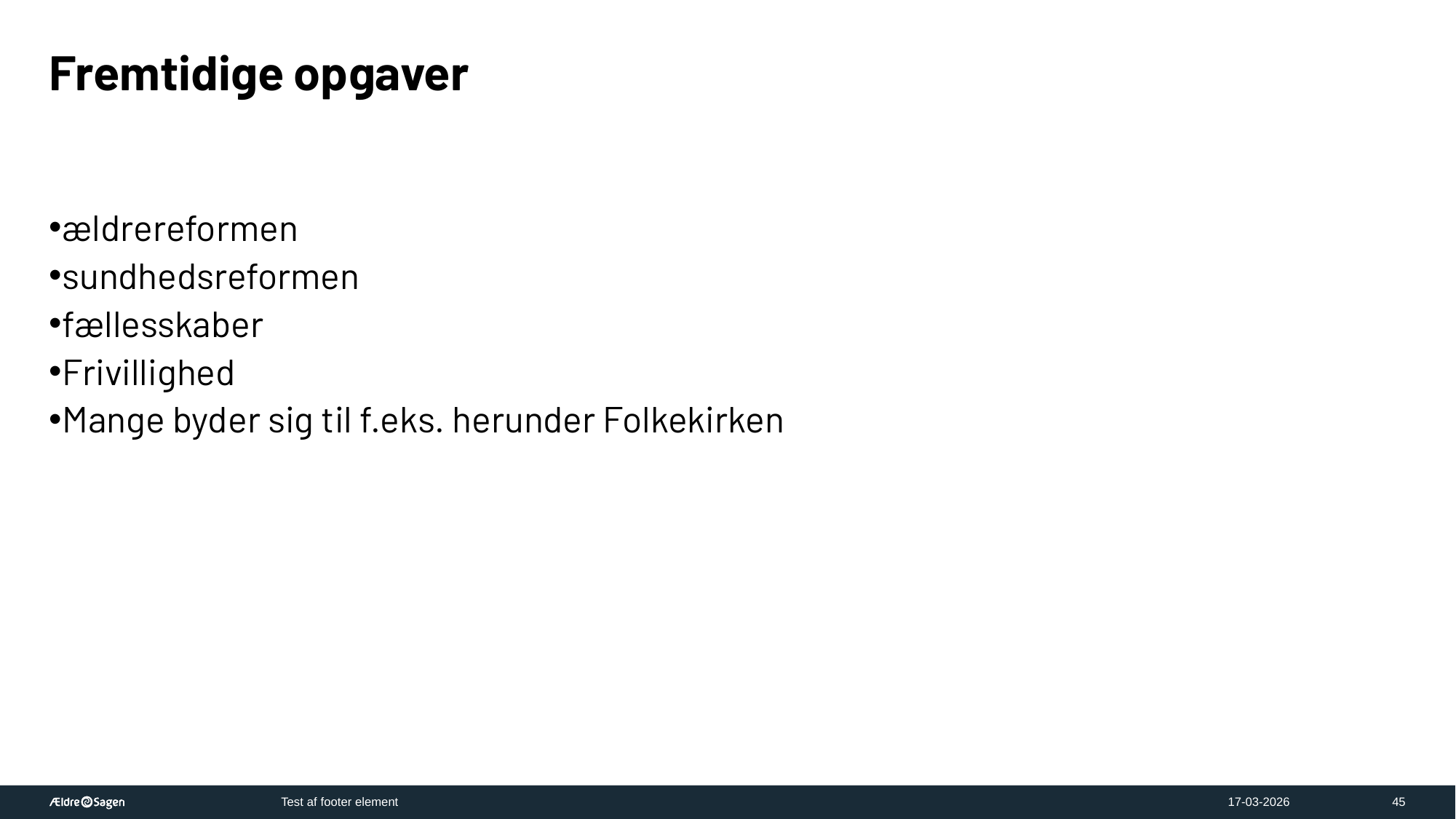

# Fremtidige opgaver
ældrereformen
sundhedsreformen
fællesskaber
Frivillighed
Mange byder sig til f.eks. herunder Folkekirken

Test af footer element
17-03-2026
45